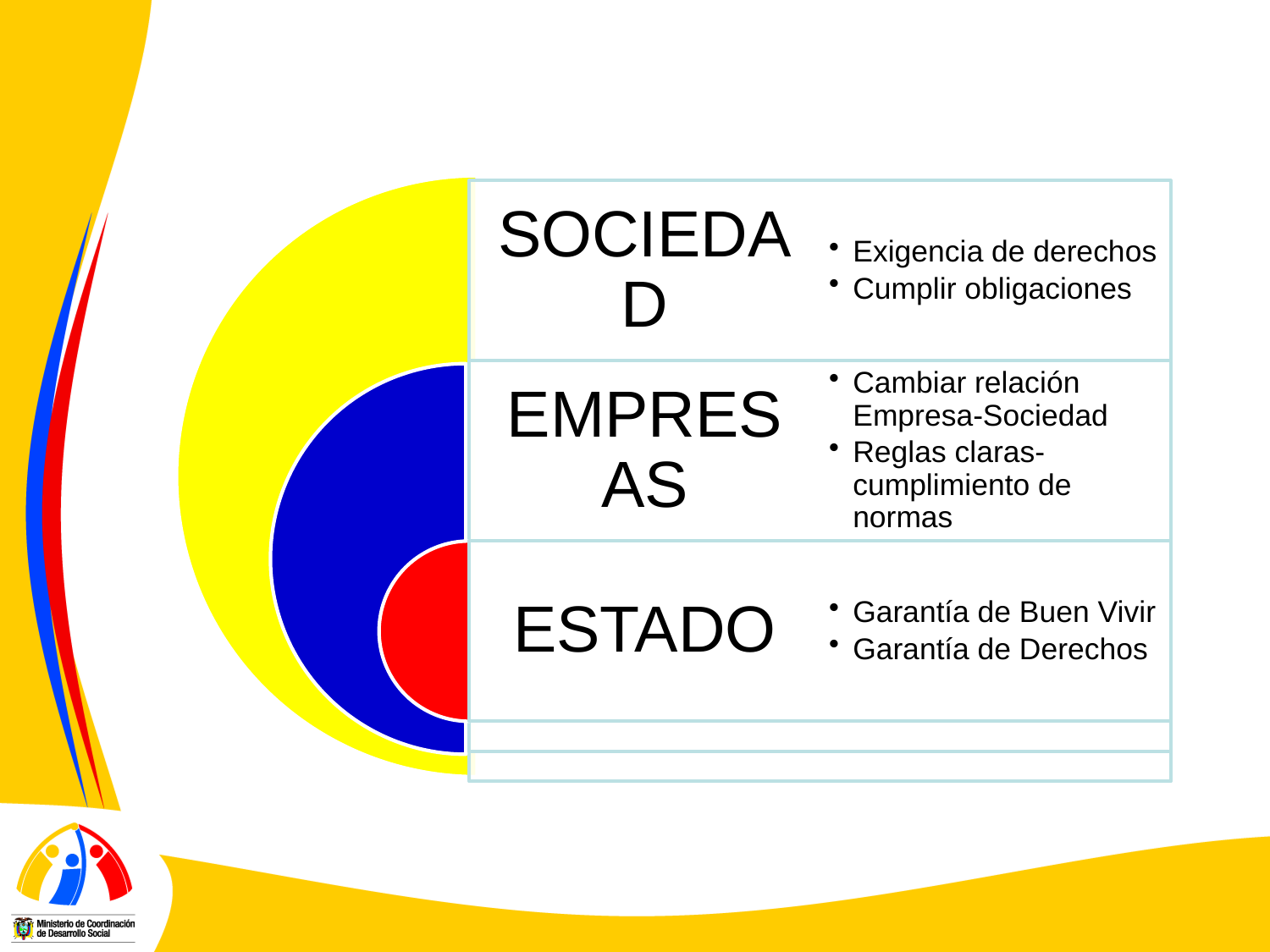

SOCIEDAD
EMPRESAS
ESTADO
Exigencia de derechos
Cumplir obligaciones
Cambiar relación Empresa-Sociedad
Reglas claras-cumplimiento de normas
Garantía de Buen Vivir
Garantía de Derechos